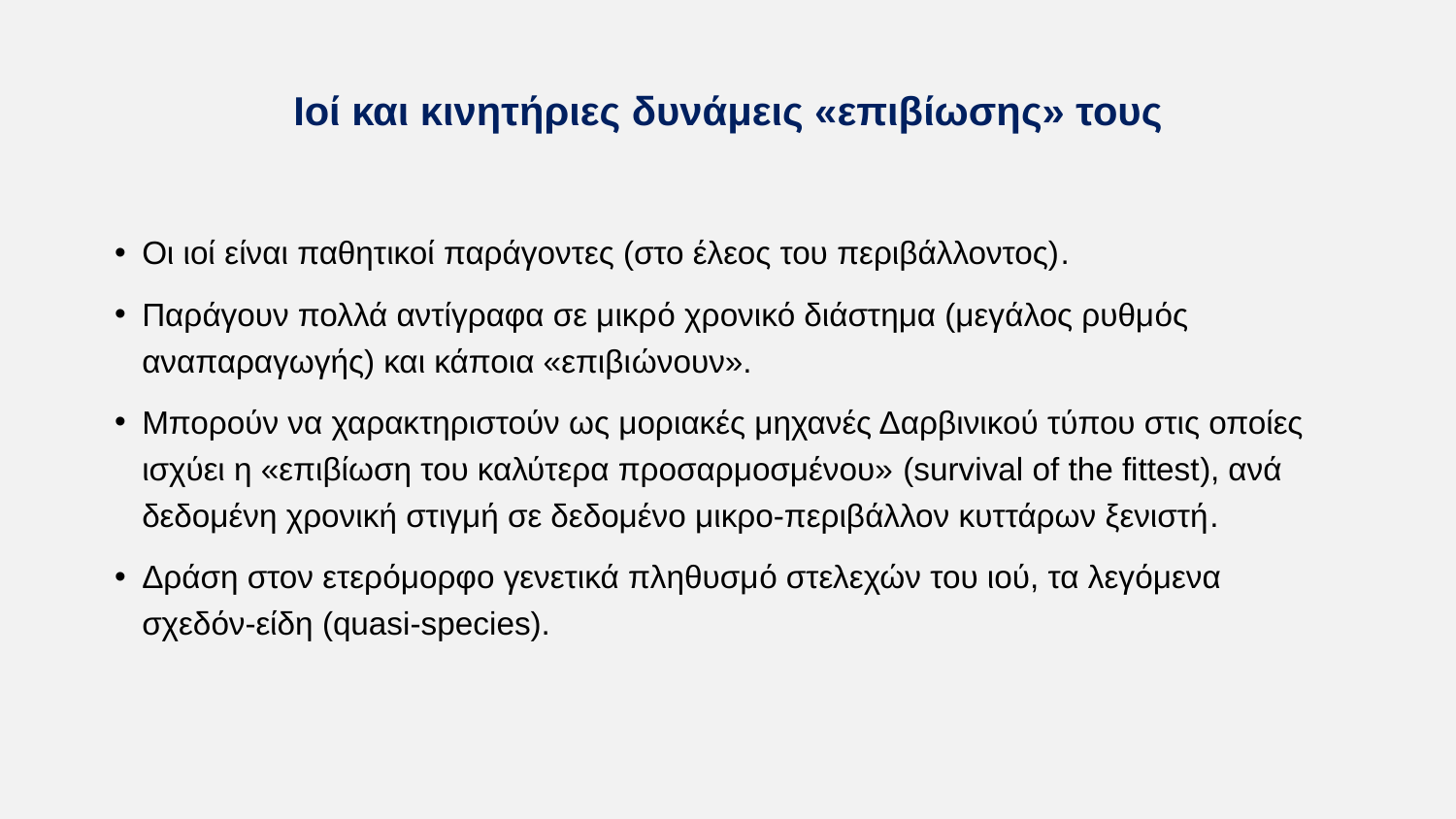

# Ιοί και κινητήριες δυνάμεις «επιβίωσης» τους
Οι ιοί είναι παθητικοί παράγοντες (στο έλεος του περιβάλλοντος).
Παράγουν πολλά αντίγραφα σε μικρό χρονικό διάστημα (μεγάλος ρυθμός αναπαραγωγής) και κάποια «επιβιώνουν».
Μπορούν να χαρακτηριστούν ως μοριακές μηχανές Δαρβινικού τύπου στις οποίες ισχύει η «επιβίωση του καλύτερα προσαρμοσμένου» (survival of the fittest), ανά δεδομένη χρονική στιγμή σε δεδομένο μικρο-περιβάλλον κυττάρων ξενιστή.
Δράση στον ετερόμορφο γενετικά πληθυσμό στελεχών του ιού, τα λεγόμενα σχεδόν-είδη (quasi-species).